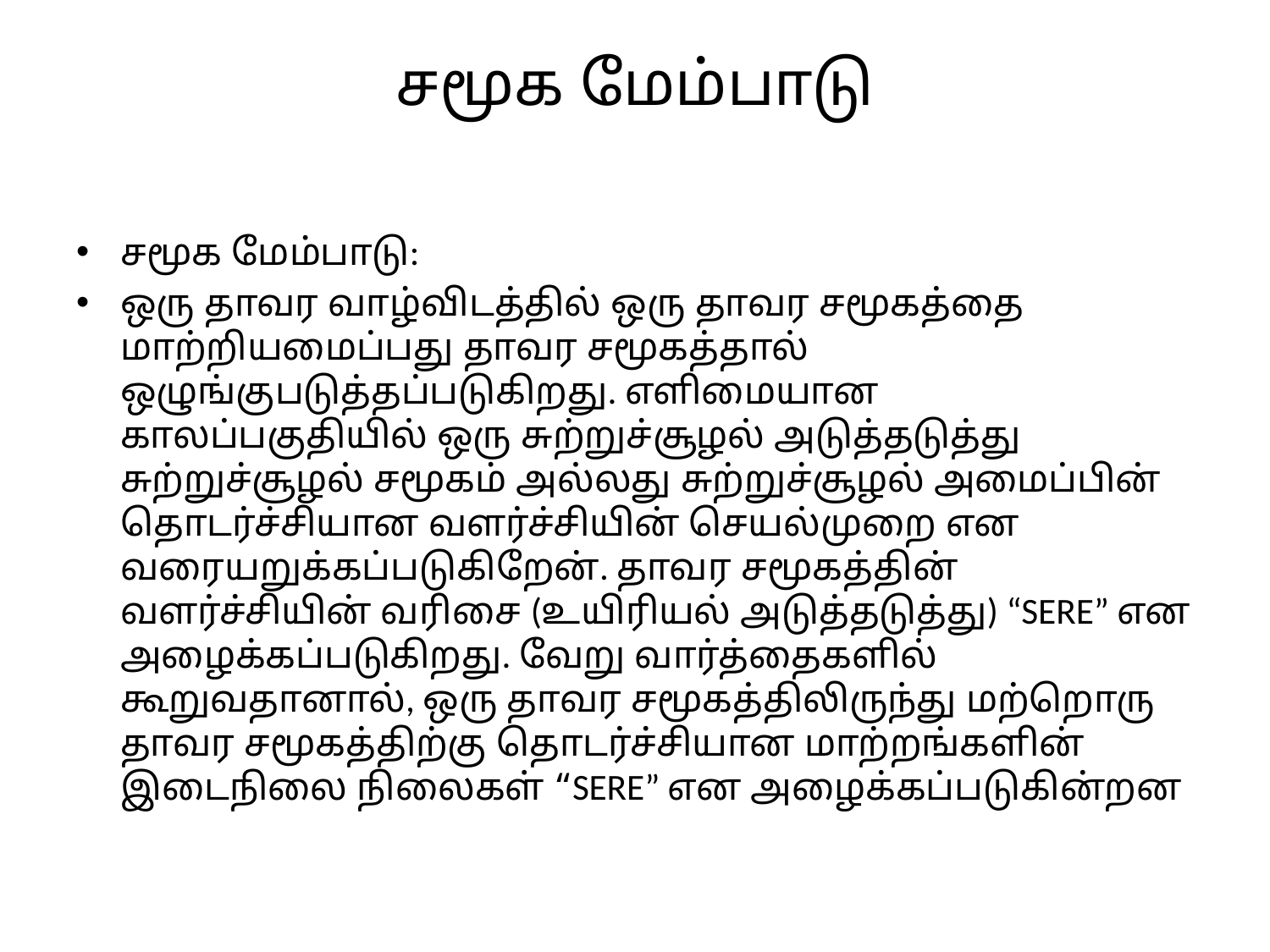

# சமூக மேம்பாடு
சமூக மேம்பாடு:
ஒரு தாவர வாழ்விடத்தில் ஒரு தாவர சமூகத்தை மாற்றியமைப்பது தாவர சமூகத்தால் ஒழுங்குபடுத்தப்படுகிறது. எளிமையான காலப்பகுதியில் ஒரு சுற்றுச்சூழல் அடுத்தடுத்து சுற்றுச்சூழல் சமூகம் அல்லது சுற்றுச்சூழல் அமைப்பின் தொடர்ச்சியான வளர்ச்சியின் செயல்முறை என வரையறுக்கப்படுகிறேன். தாவர சமூகத்தின் வளர்ச்சியின் வரிசை (உயிரியல் அடுத்தடுத்து) “SERE” என அழைக்கப்படுகிறது. வேறு வார்த்தைகளில் கூறுவதானால், ஒரு தாவர சமூகத்திலிருந்து மற்றொரு தாவர சமூகத்திற்கு தொடர்ச்சியான மாற்றங்களின் இடைநிலை நிலைகள் “SERE” என அழைக்கப்படுகின்றன